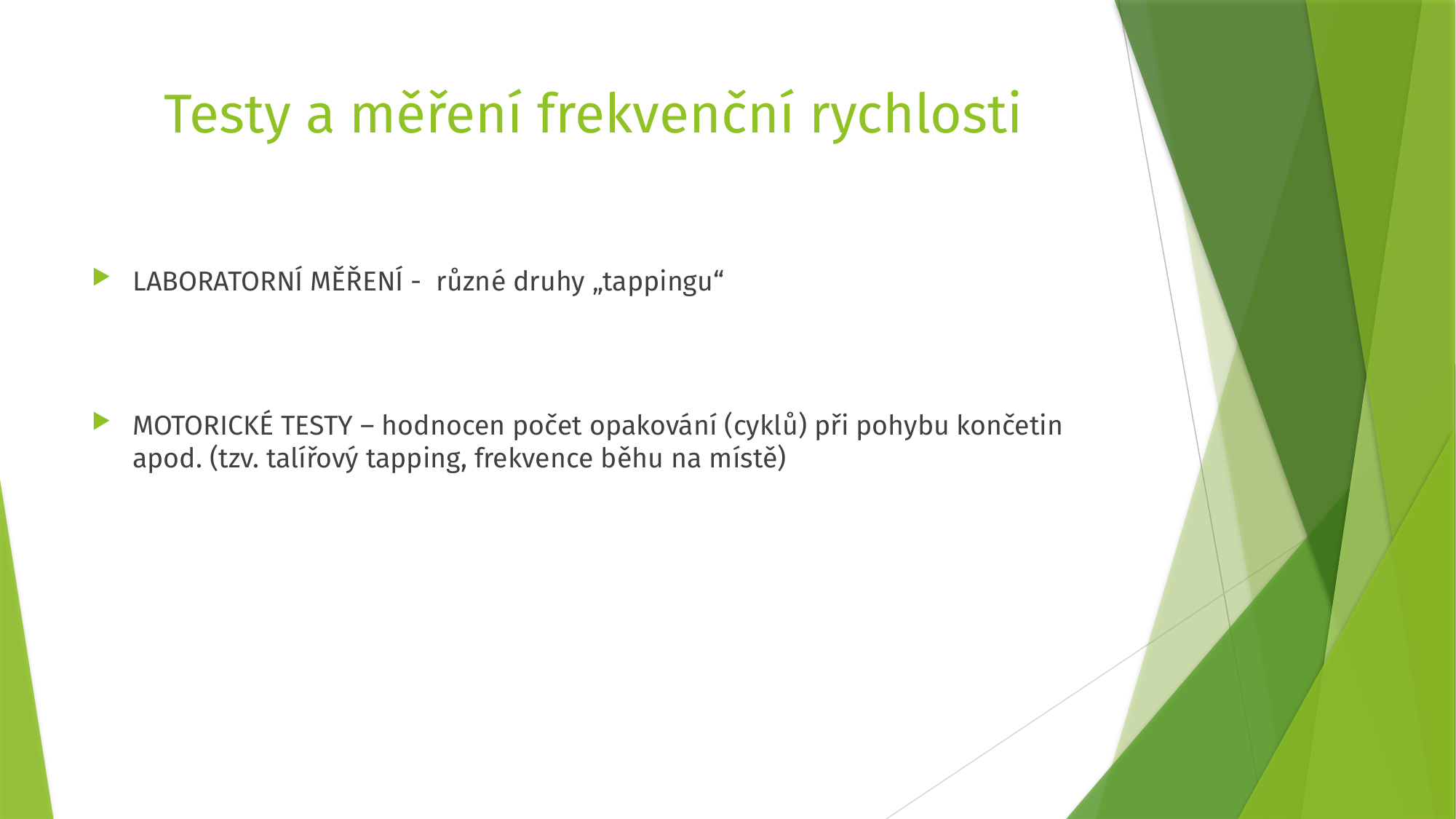

# Testy a měření frekvenční rychlosti
LABORATORNÍ MĚŘENÍ -  různé druhy „tappingu“

MOTORICKÉ TESTY – hodnocen počet opakování (cyklů) při pohybu končetin apod. (tzv. talířový tapping, frekvence běhu na místě)